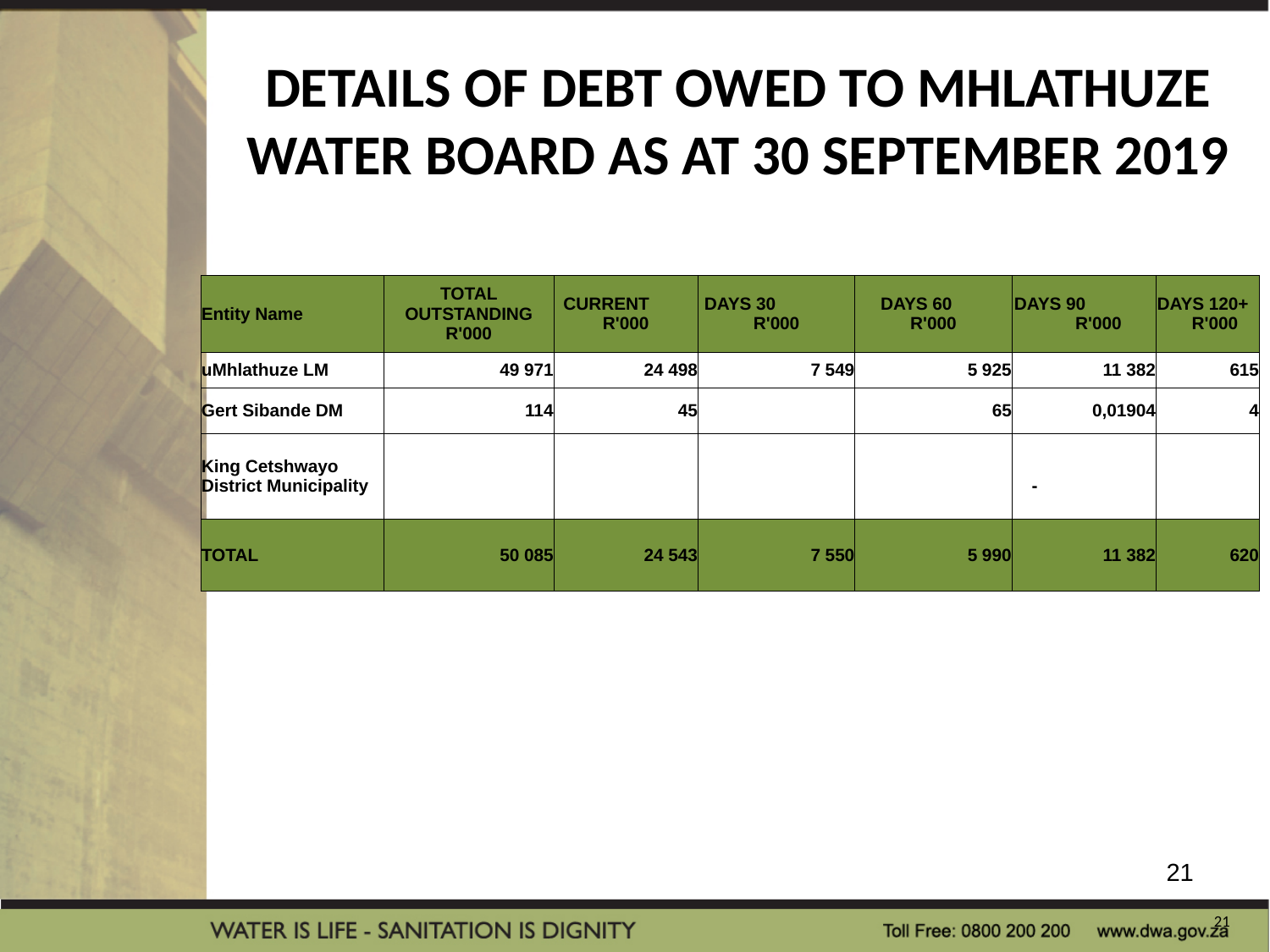

# DETAILS OF DEBT OWED TO MHLATHUZE WATER BOARD AS AT 30 SEPTEMBER 2019
| Entity Name | TOTAL OUTSTANDING R'000 | CURRENT R'000 | DAYS 30 R'000 | DAYS 60 R'000 | DAYS 90 R'000 | DAYS 120+ R'000 |
| --- | --- | --- | --- | --- | --- | --- |
| uMhlathuze LM | 49 971 | 24 498 | 7 549 | 5 925 | 11 382 | 615 |
| Gert Sibande DM | 114 | 45 |  | 65 | 0,01904 | 4 |
| King Cetshwayo District Municipality |  |  |  |  | - |  |
| TOTAL | 50 085 | 24 543 | 7 550 | 5 990 | 11 382 | 620 |
21